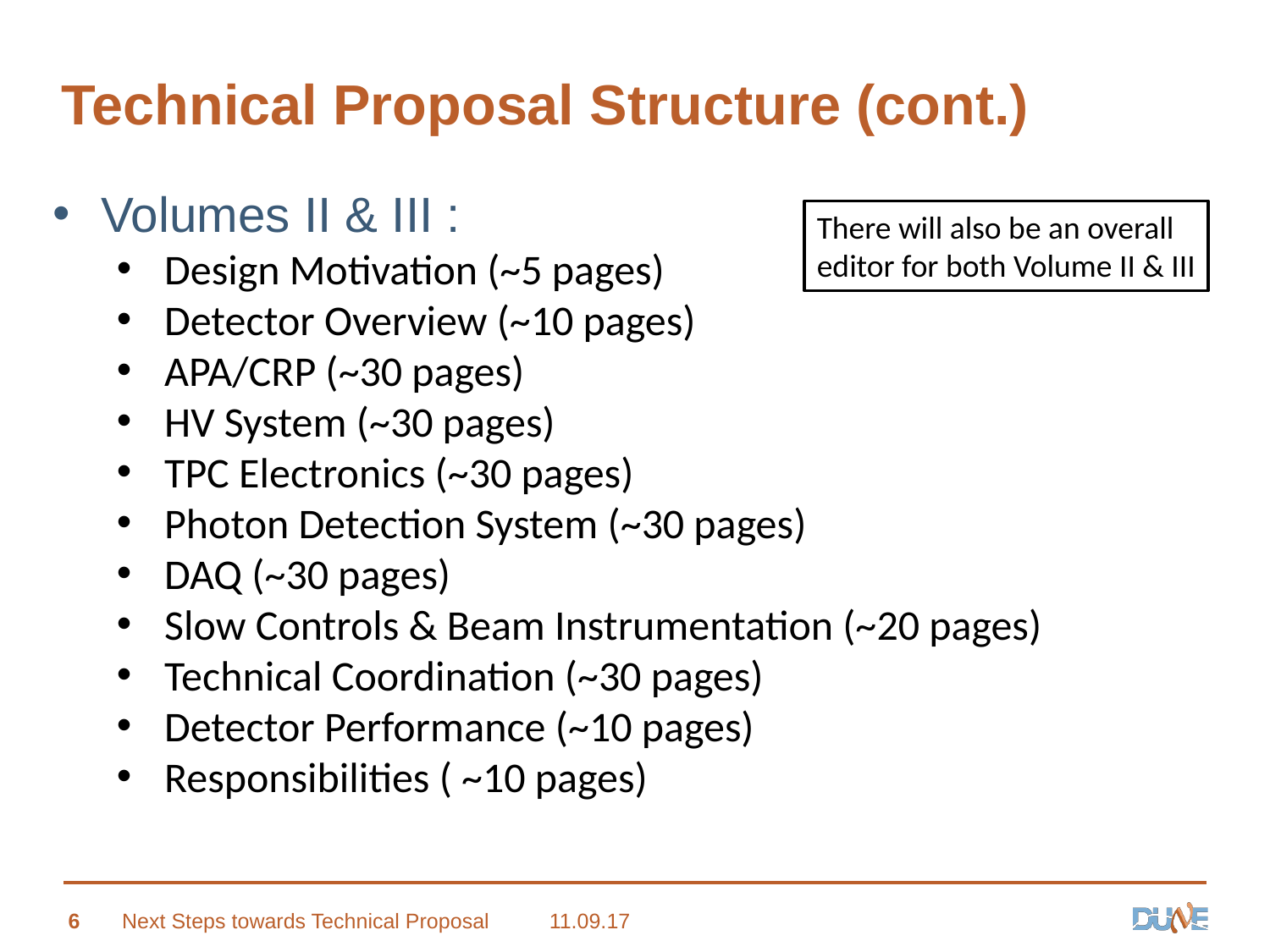

# Technical Proposal Structure (cont.)
Volumes II & III :
Design Motivation (~5 pages)
Detector Overview (~10 pages)
APA/CRP (~30 pages)
HV System (~30 pages)
TPC Electronics (~30 pages)
Photon Detection System (~30 pages)
DAQ (~30 pages)
Slow Controls & Beam Instrumentation (~20 pages)
Technical Coordination (~30 pages)
Detector Performance (~10 pages)
Responsibilities ( ~10 pages)
There will also be an overall editor for both Volume II & III

6
Next Steps towards Technical Proposal
11.09.17